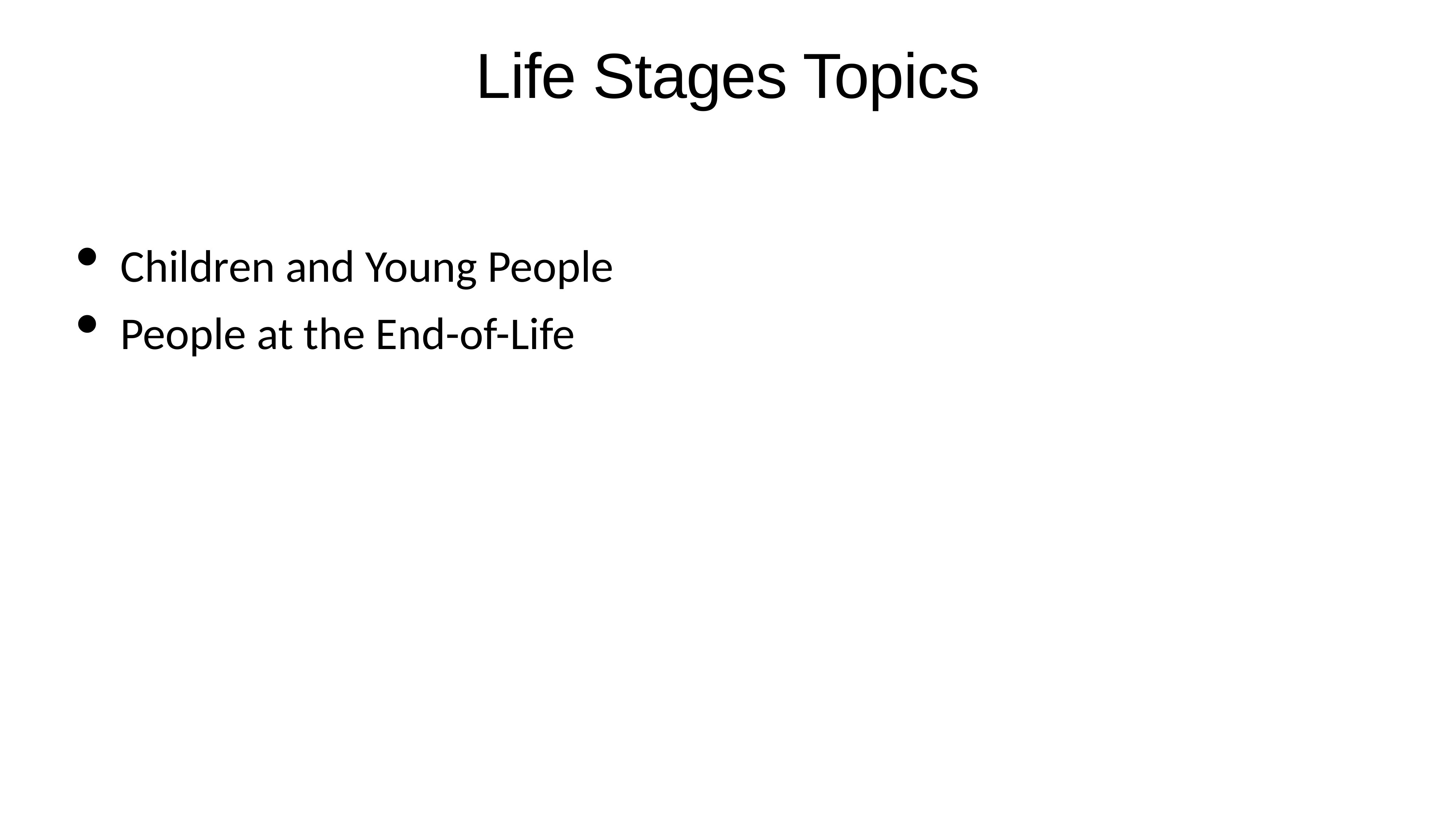

# Life Stages Topics
Children and Young People
People at the End-of-Life